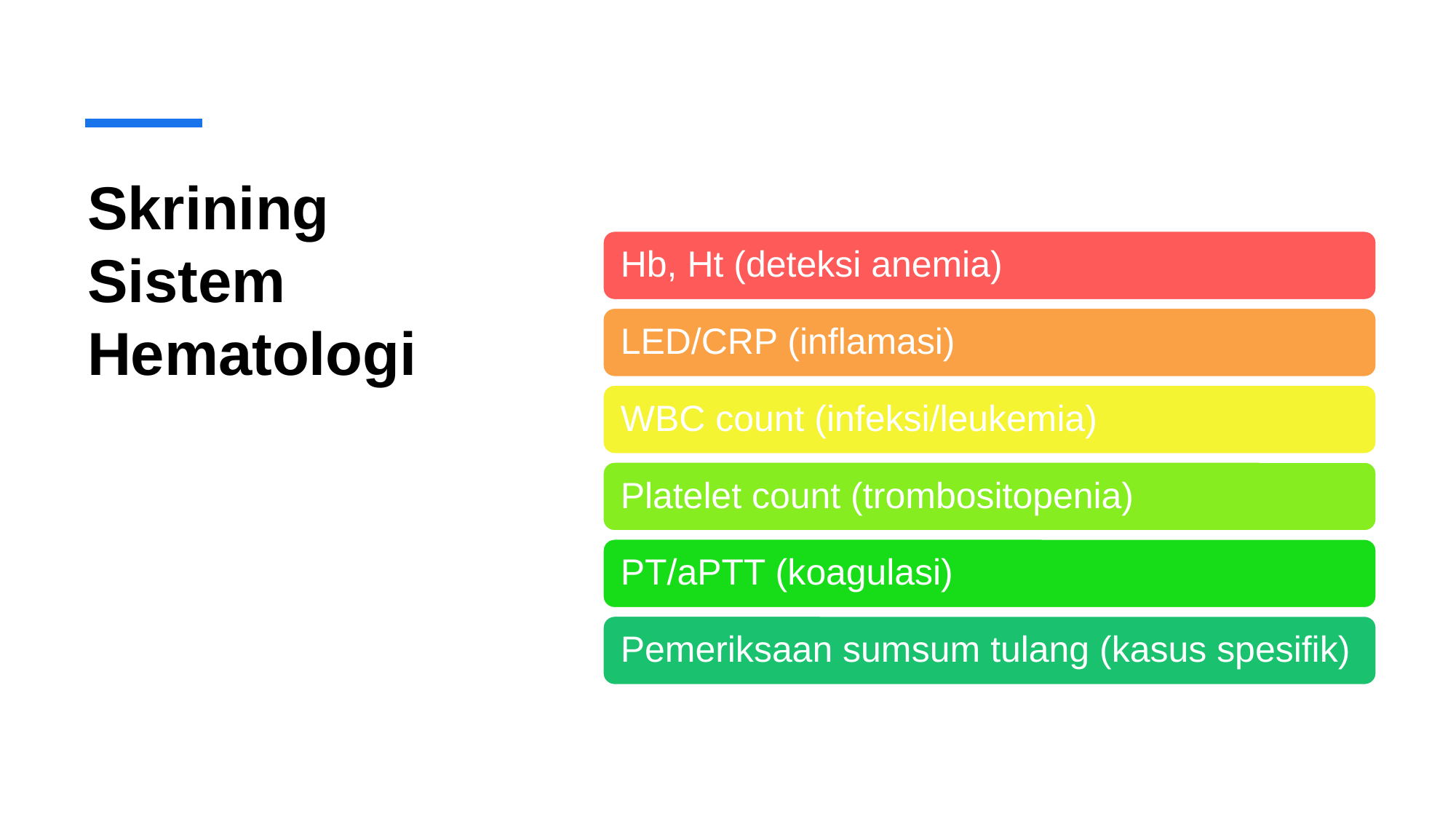

# Skrining Sistem Hematologi
Hb, Ht (deteksi anemia)
LED/CRP (inflamasi)
WBC count (infeksi/leukemia)
Platelet count (trombositopenia)
PT/aPTT (koagulasi)
Pemeriksaan sumsum tulang (kasus spesifik)